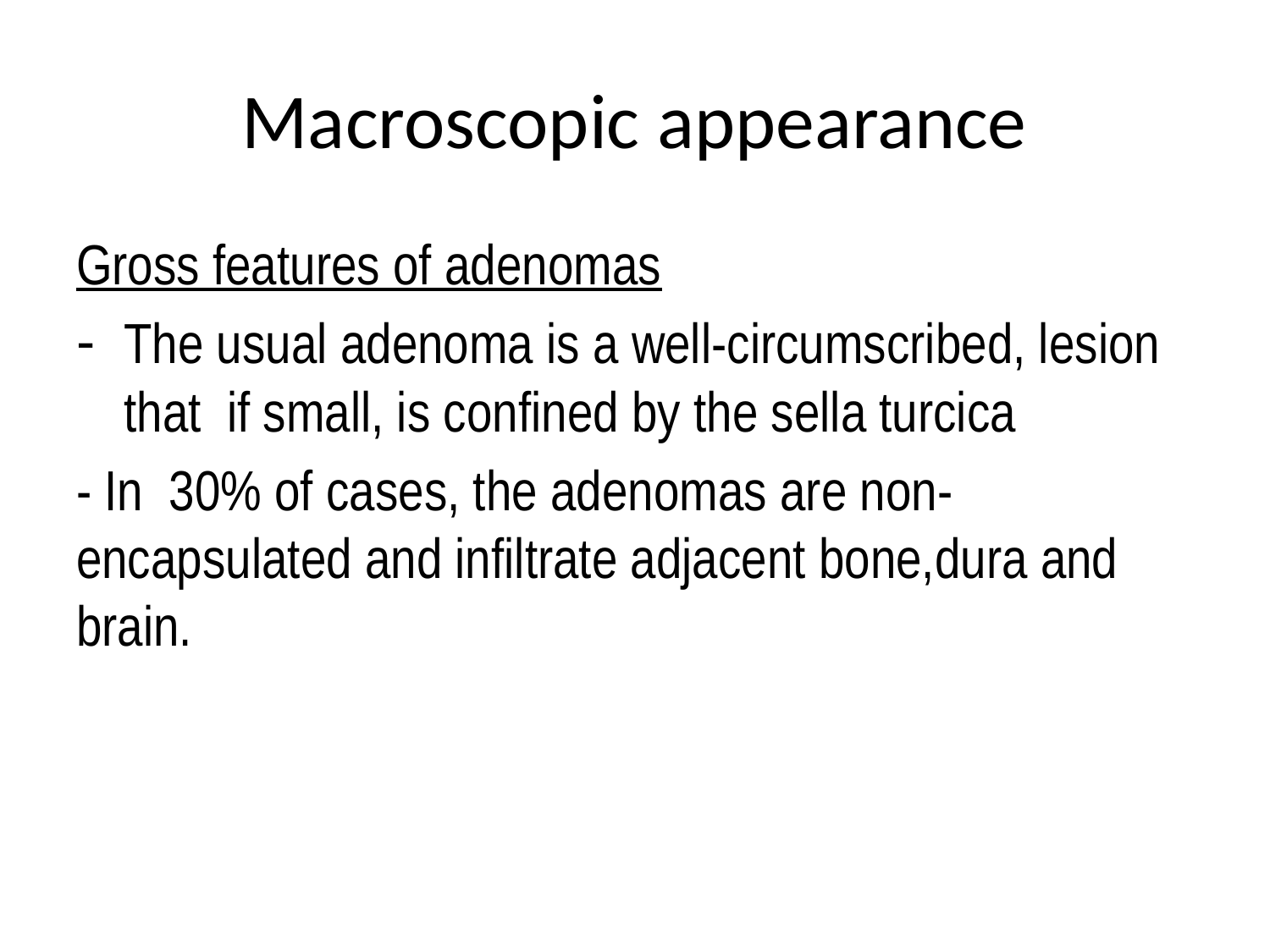

# Macroscopic appearance
Gross features of adenomas
The usual adenoma is a well-circumscribed, lesion that  if small, is confined by the sella turcica
- In  30% of cases, the adenomas are non-encapsulated and infiltrate adjacent bone,dura and brain.